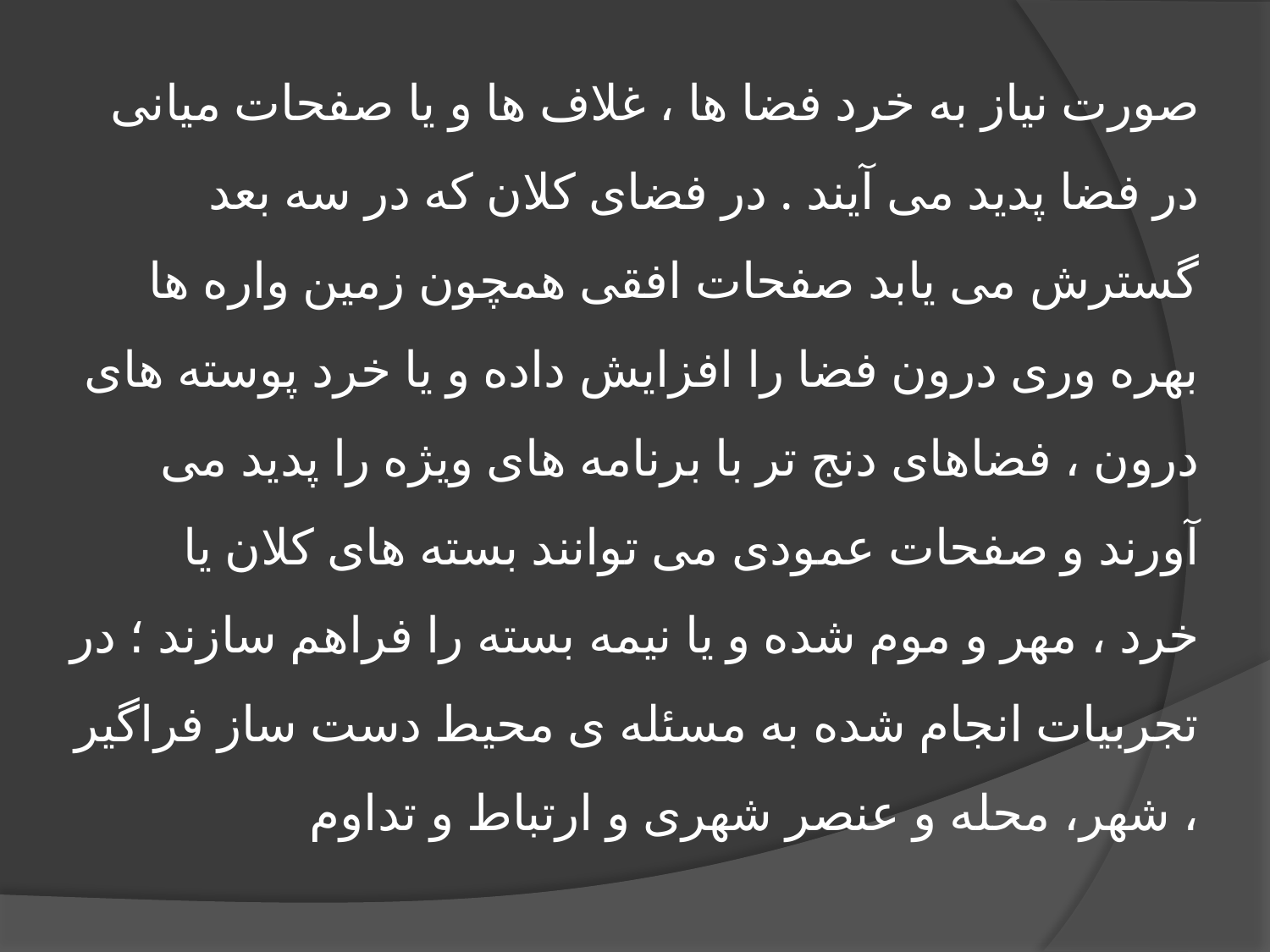

# صورت نیاز به خرد فضا ها ، غلاف ها و یا صفحات میانی در فضا پدید می آیند . در فضای کلان که در سه بعد گسترش می یابد صفحات افقی همچون زمین واره ها بهره وری درون فضا را افزایش داده و یا خرد پوسته های درون ، فضاهای دنج تر با برنامه های ویژه را پدید می آورند و صفحات عمودی می توانند بسته های کلان یا خرد ، مهر و موم شده و یا نیمه بسته را فراهم سازند ؛ در تجربیات انجام شده به مسئله ی محیط دست ساز فراگیر ، شهر، محله و عنصر شهری و ارتباط و تداوم